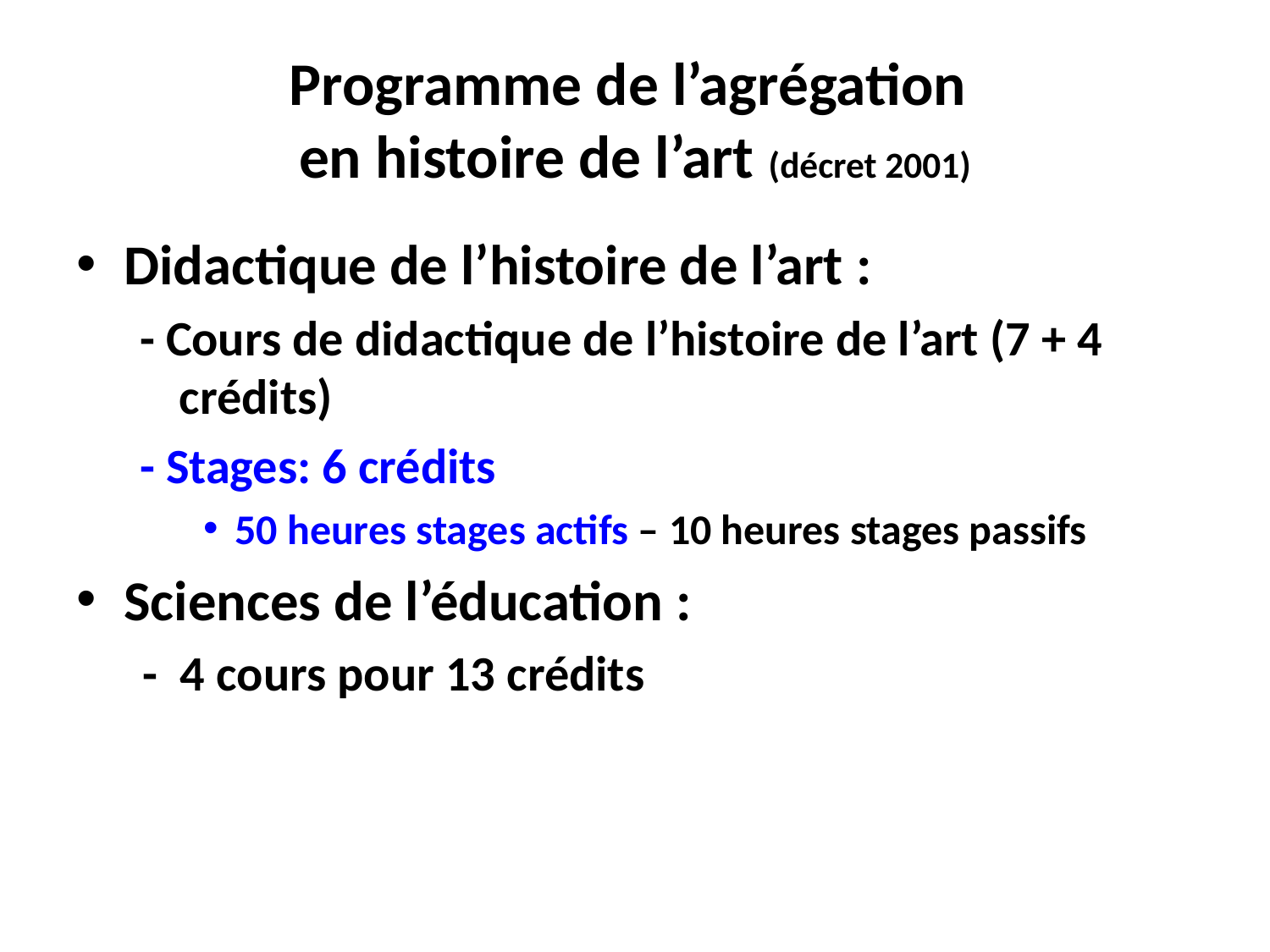

# Programme de l’agrégation en histoire de l’art (décret 2001)
Didactique de l’histoire de l’art :
- Cours de didactique de l’histoire de l’art (7 + 4 crédits)
- Stages: 6 crédits
50 heures stages actifs – 10 heures stages passifs
Sciences de l’éducation :
 -  4 cours pour 13 crédits